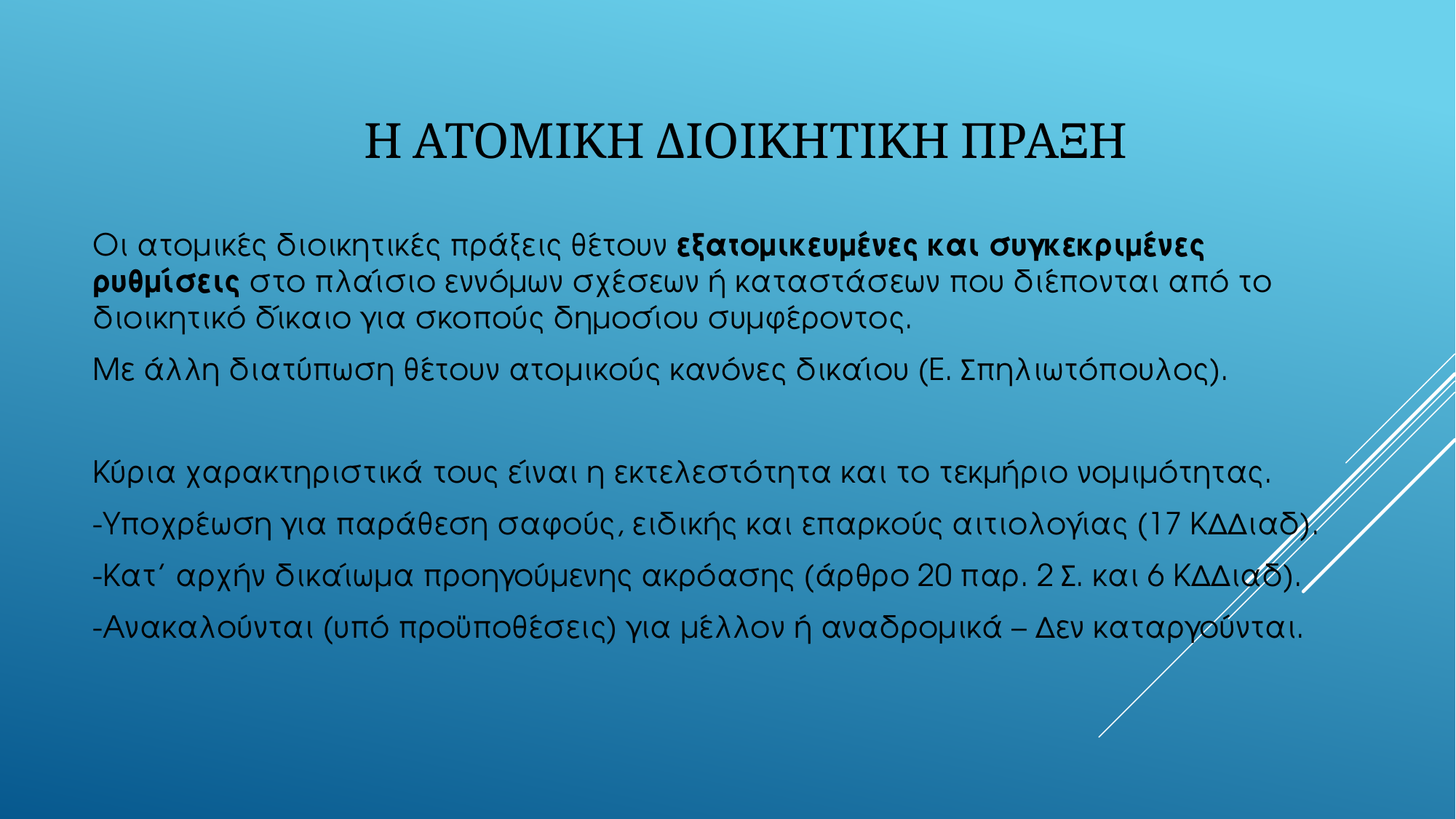

# Η ΑΤΟΜΙΚΗ ΔΙΟΙΚΗΤΙΚΗ ΠΡΑΞΗ
Οι ατομικές διοικητικές πράξεις θέτουν εξατομικευμένες και συγκεκριμένες ρυθμίσεις στο πλαίσιο εννόμων σχέσεων ή καταστάσεων που διέπονται από το διοικητικό δίκαιο για σκοπούς δημοσίου συμφέροντος.
Με άλλη διατύπωση θέτουν ατομικούς κανόνες δικαίου (Ε. Σπηλιωτόπουλος).

Κύρια χαρακτηριστικά τους είναι η εκτελεστότητα και το τεκμήριο νομιμότητας.
-Υποχρέωση για παράθεση σαφούς, ειδικής και επαρκούς αιτιολογίας (17 ΚΔΔιαδ).
-Κατ’ αρχήν δικαίωμα προηγούμενης ακρόασης (άρθρο 20 παρ. 2 Σ. και 6 ΚΔΔιαδ).
-Ανακαλούνται (υπό προϋποθέσεις) για μέλλον ή αναδρομικά – Δεν καταργούνται.